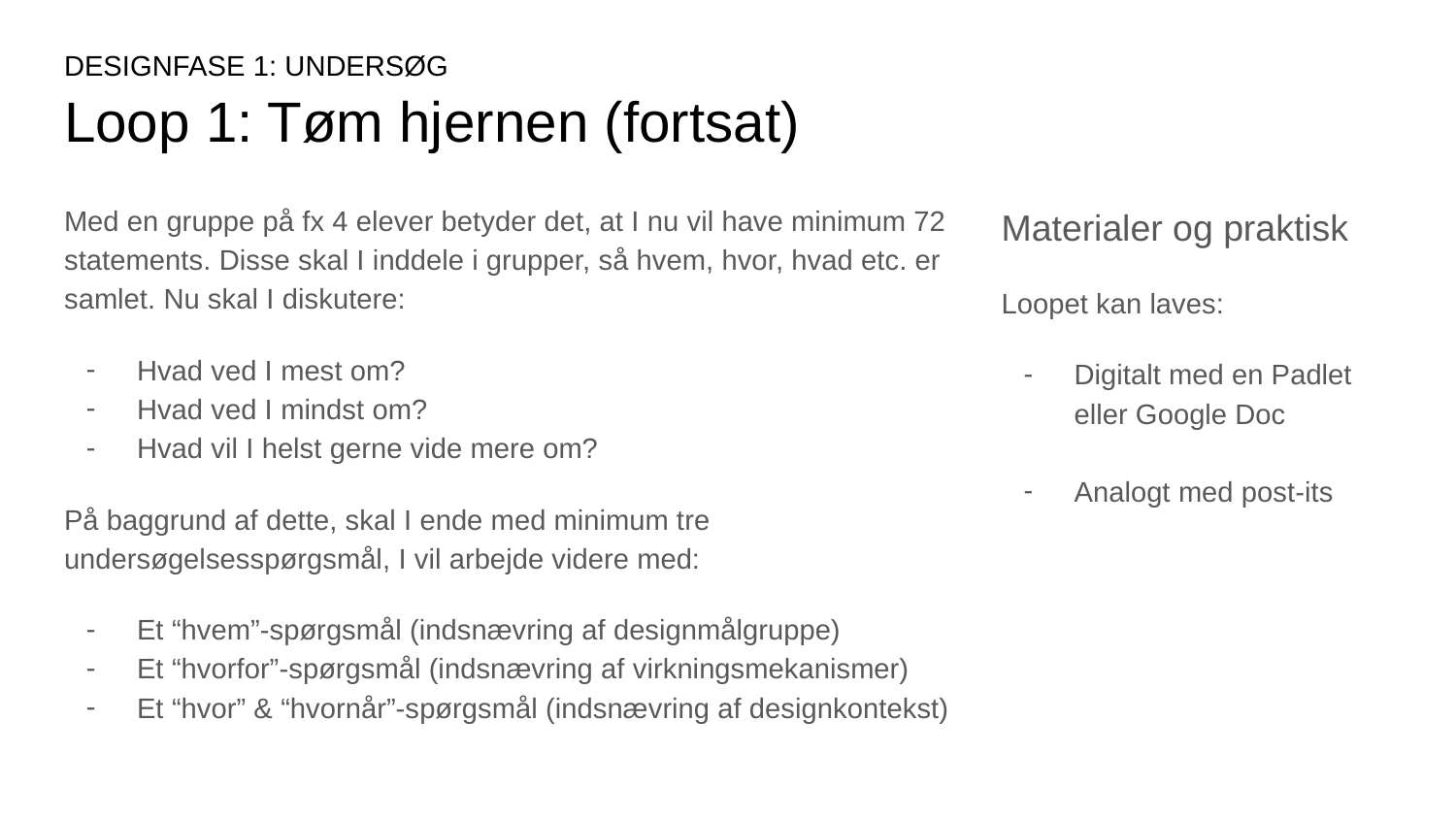

DESIGNFASE 1: UNDERSØG
# Loop 1: Tøm hjernen (fortsat)
Med en gruppe på fx 4 elever betyder det, at I nu vil have minimum 72 statements. Disse skal I inddele i grupper, så hvem, hvor, hvad etc. er samlet. Nu skal I diskutere:
Hvad ved I mest om?
Hvad ved I mindst om?
Hvad vil I helst gerne vide mere om?
På baggrund af dette, skal I ende med minimum tre undersøgelsesspørgsmål, I vil arbejde videre med:
Et “hvem”-spørgsmål (indsnævring af designmålgruppe)
Et “hvorfor”-spørgsmål (indsnævring af virkningsmekanismer)
Et “hvor” & “hvornår”-spørgsmål (indsnævring af designkontekst)
Materialer og praktisk
Loopet kan laves:
Digitalt med en Padlet eller Google Doc
Analogt med post-its